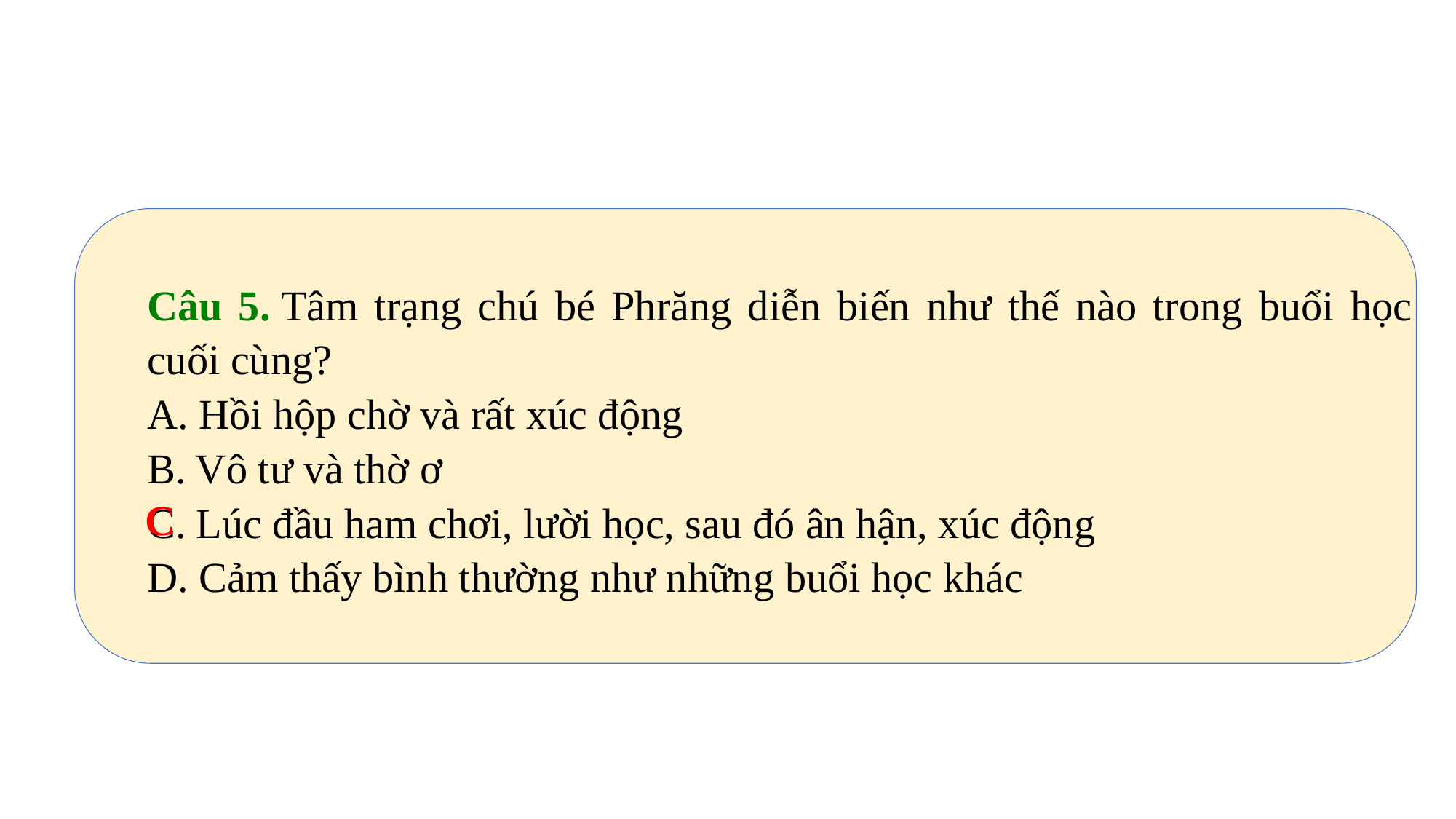

Câu 5. Tâm trạng chú bé Phrăng diễn biến như thế nào trong buổi học cuối cùng?
A. Hồi hộp chờ và rất xúc động
B. Vô tư và thờ ơ
C. Lúc đầu ham chơi, lười học, sau đó ân hận, xúc động
D. Cảm thấy bình thường như những buổi học khác
C